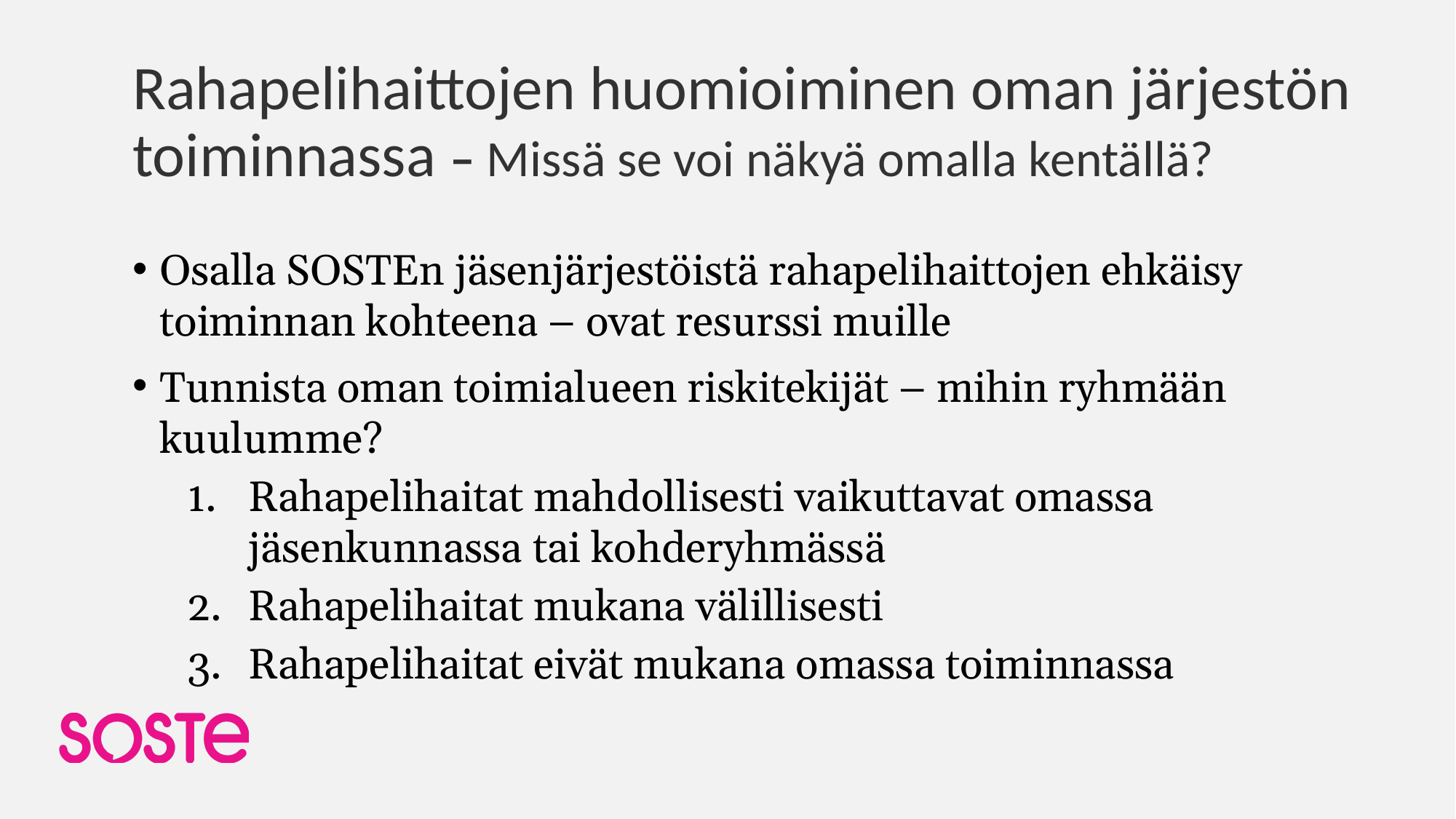

# Rahapelihaittojen huomioiminen oman järjestön toiminnassa – Missä se voi näkyä omalla kentällä?
Osalla SOSTEn jäsenjärjestöistä rahapelihaittojen ehkäisy toiminnan kohteena – ovat resurssi muille
Tunnista oman toimialueen riskitekijät – mihin ryhmään kuulumme?
Rahapelihaitat mahdollisesti vaikuttavat omassa jäsenkunnassa tai kohderyhmässä
Rahapelihaitat mukana välillisesti
Rahapelihaitat eivät mukana omassa toiminnassa